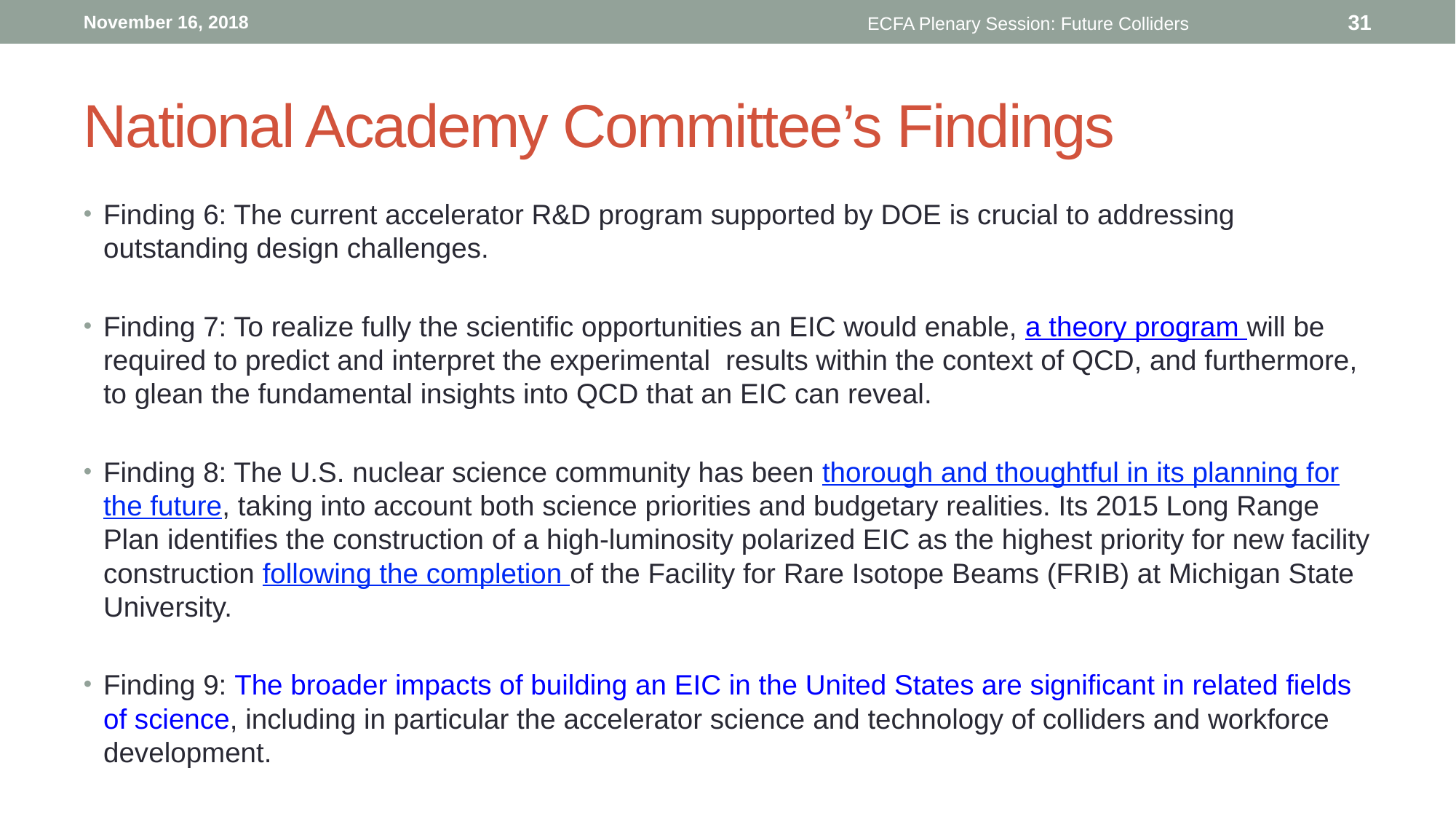

November 16, 2018
ECFA Plenary Session: Future Colliders
31
# National Academy Committee’s Findings
Finding 6: The current accelerator R&D program supported by DOE is crucial to addressing outstanding design challenges.

Finding 7: To realize fully the scientific opportunities an EIC would enable, a theory program will be required to predict and interpret the experimental  results within the context of QCD, and furthermore, to glean the fundamental insights into QCD that an EIC can reveal.

Finding 8: The U.S. nuclear science community has been thorough and thoughtful in its planning for the future, taking into account both science priorities and budgetary realities. Its 2015 Long Range Plan identifies the construction of a high-luminosity polarized EIC as the highest priority for new facility construction following the completion of the Facility for Rare Isotope Beams (FRIB) at Michigan State University.

Finding 9: The broader impacts of building an EIC in the United States are significant in related fields of science, including in particular the accelerator science and technology of colliders and workforce development.